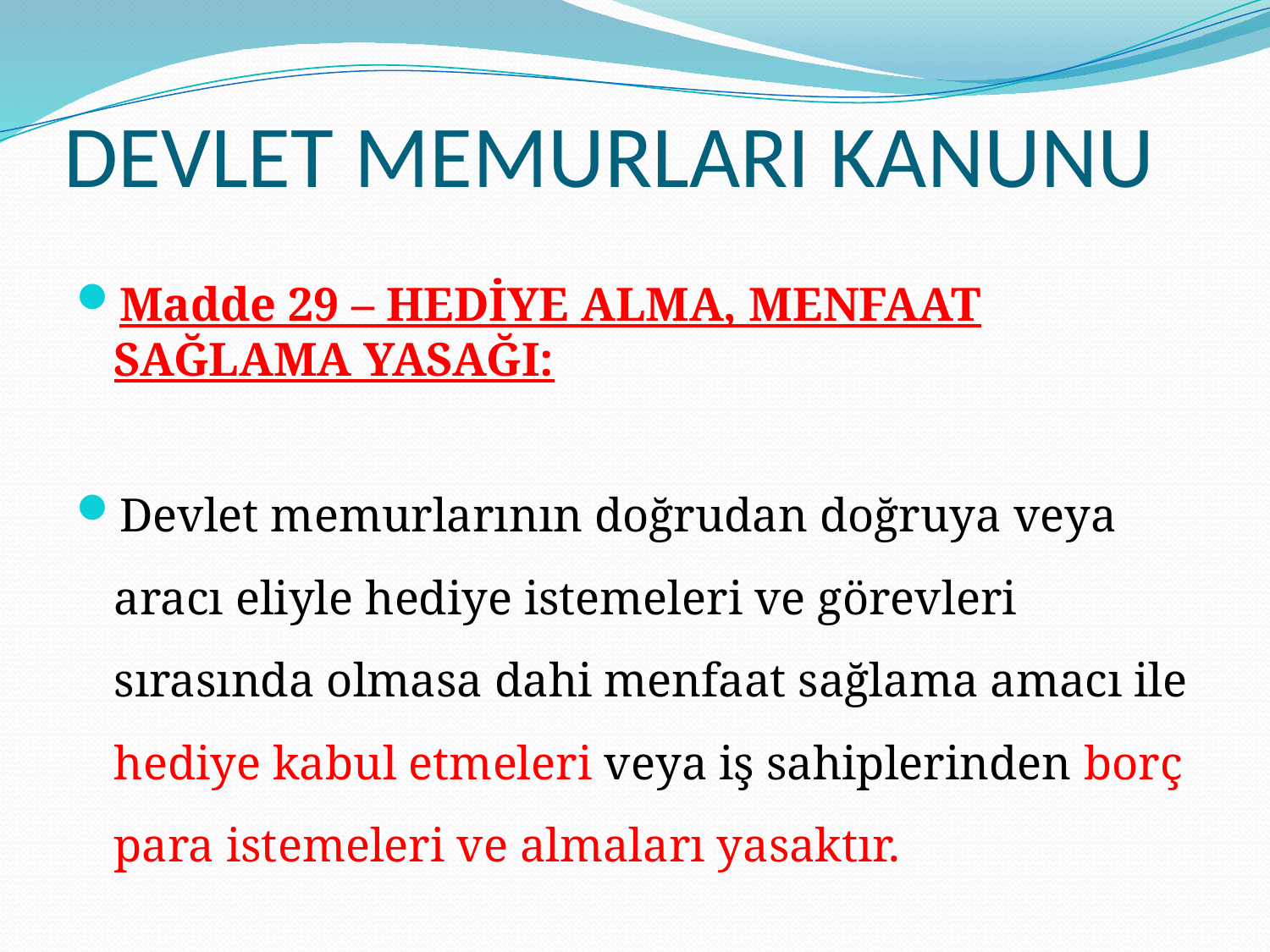

# DEVLET MEMURLARI KANUNU
Madde 29 – HEDİYE ALMA, MENFAAT SAĞLAMA YASAĞI:

Devlet memurlarının doğrudan doğruya veya aracı eliyle hediye istemeleri ve görevleri sırasında olmasa dahi menfaat sağlama amacı ile hediye kabul etmeleri veya iş sahiplerinden borç para istemeleri ve almaları yasaktır.